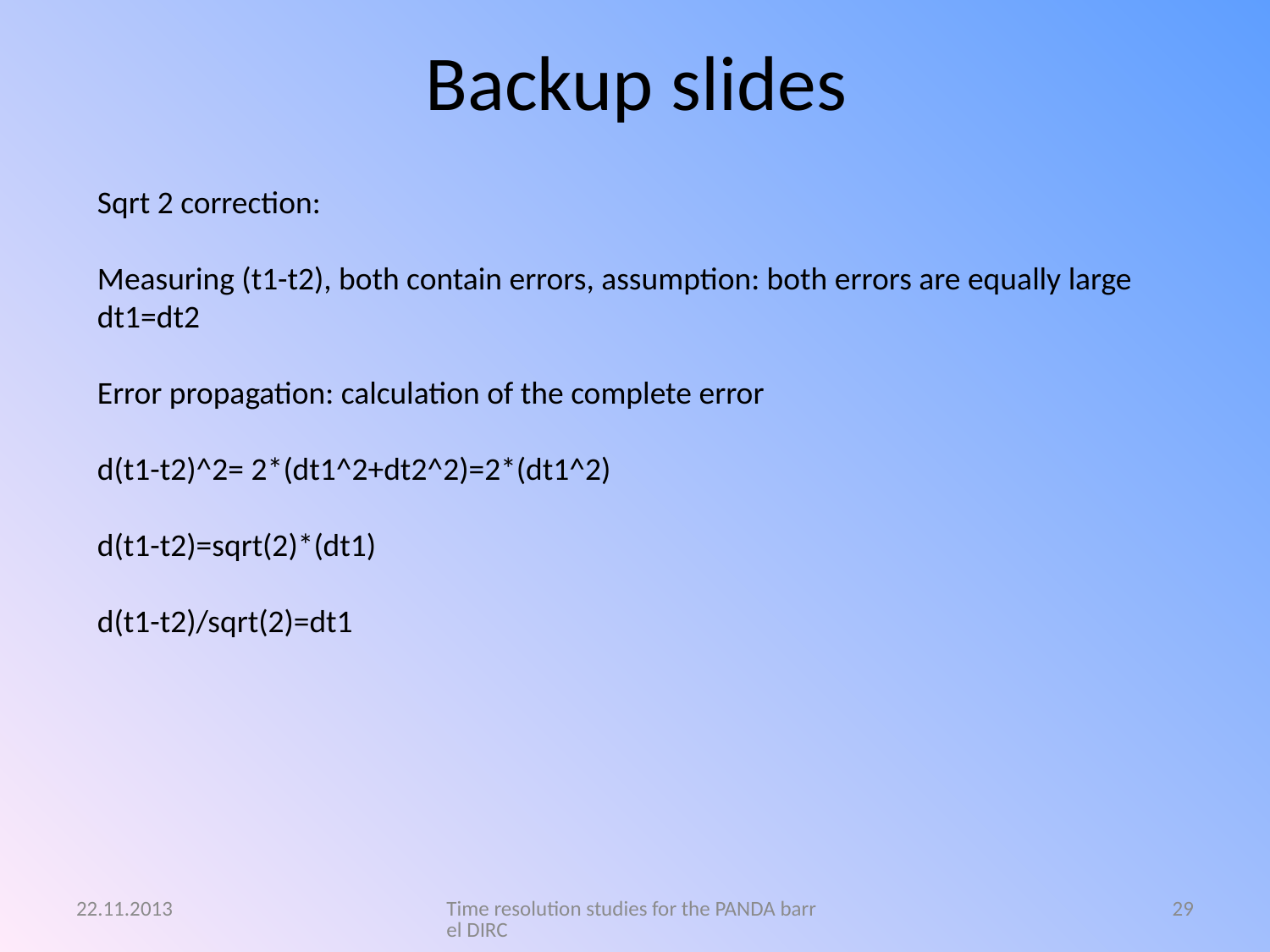

# Backup slides
Sqrt 2 correction:

Measuring (t1-t2), both contain errors, assumption: both errors are equally large dt1=dt2

Error propagation: calculation of the complete error

d(t1-t2)^2= 2*(dt1^2+dt2^2)=2*(dt1^2)

d(t1-t2)=sqrt(2)*(dt1)

d(t1-t2)/sqrt(2)=dt1
22.11.2013
Time resolution studies for the PANDA barrel DIRC
29